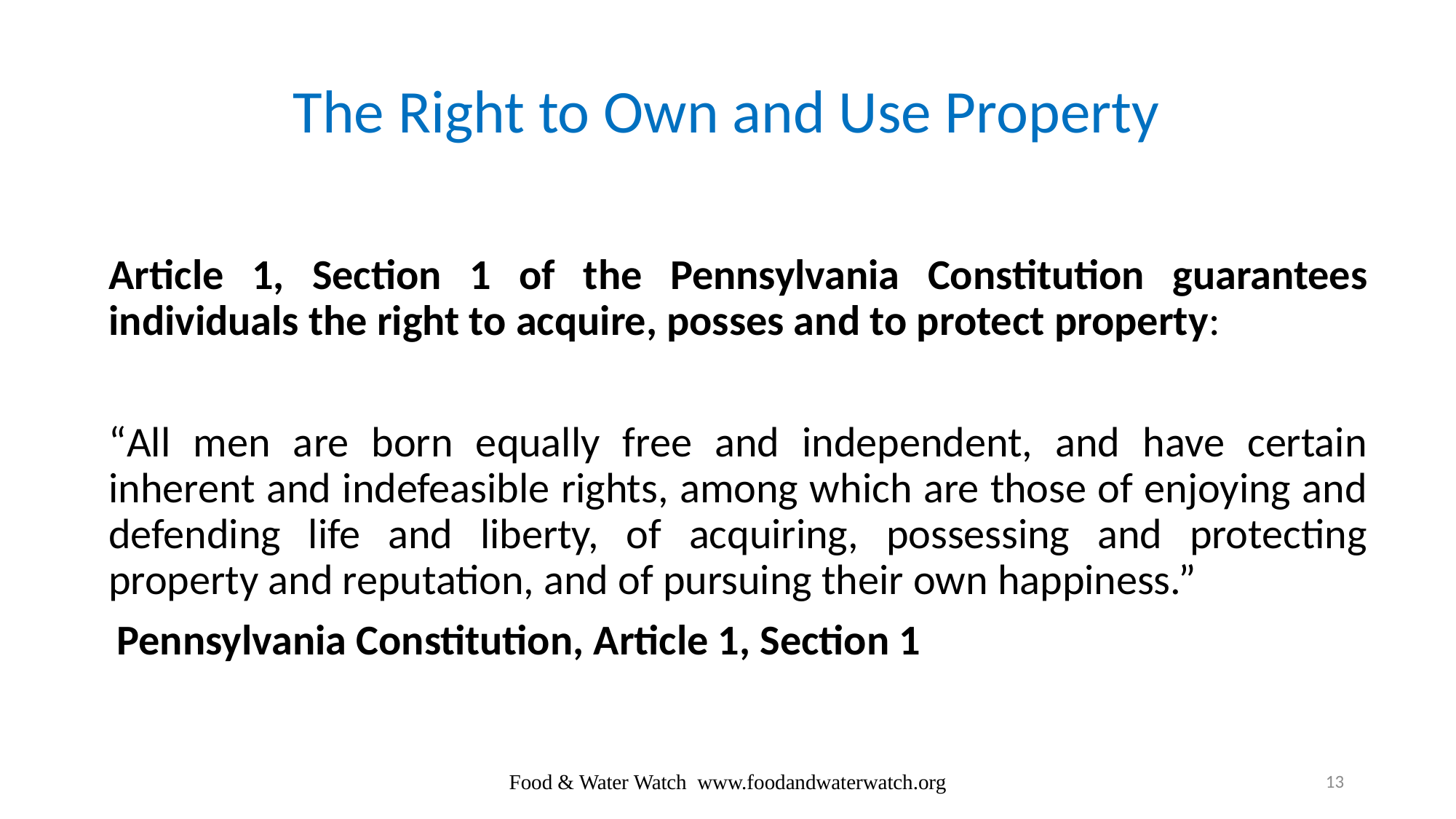

# The Right to Own and Use Property
Article 1, Section 1 of the Pennsylvania Constitution guarantees individuals the right to acquire, posses and to protect property:

“All men are born equally free and independent, and have certain inherent and indefeasible rights, among which are those of enjoying and defending life and liberty, of acquiring, possessing and protecting property and reputation, and of pursuing their own happiness.”
Pennsylvania Constitution, Article 1, Section 1

Food & Water Watch  www.foodandwaterwatch.org
13